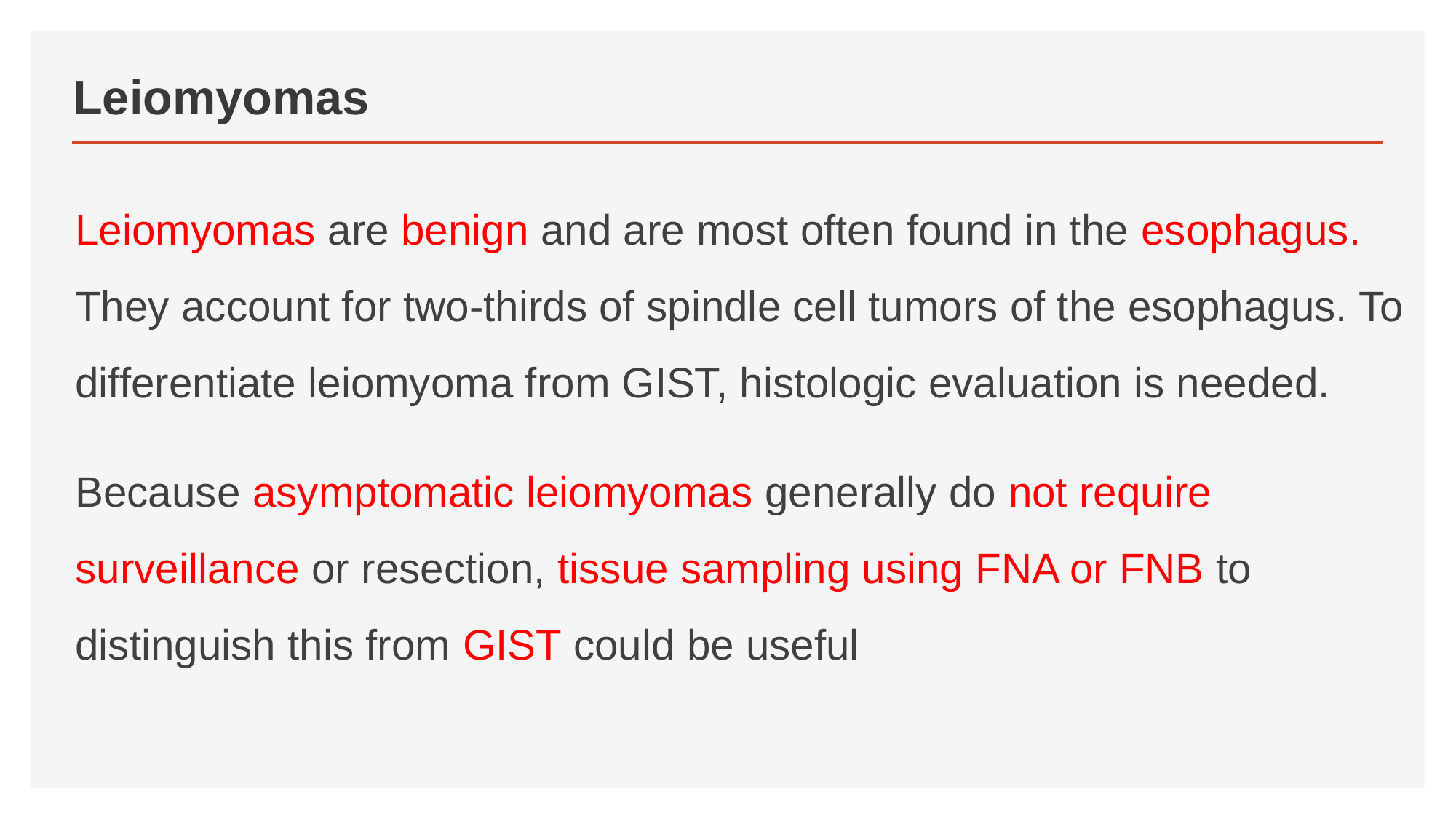

# Leiomyomas
Leiomyomas are benign and are most often found in the esophagus. They account for two-thirds of spindle cell tumors of the esophagus. To differentiate leiomyoma from GIST, histologic evaluation is needed.
Because asymptomatic leiomyomas generally do not require surveillance or resection, tissue sampling using FNA or FNB to distinguish this from GIST could be useful